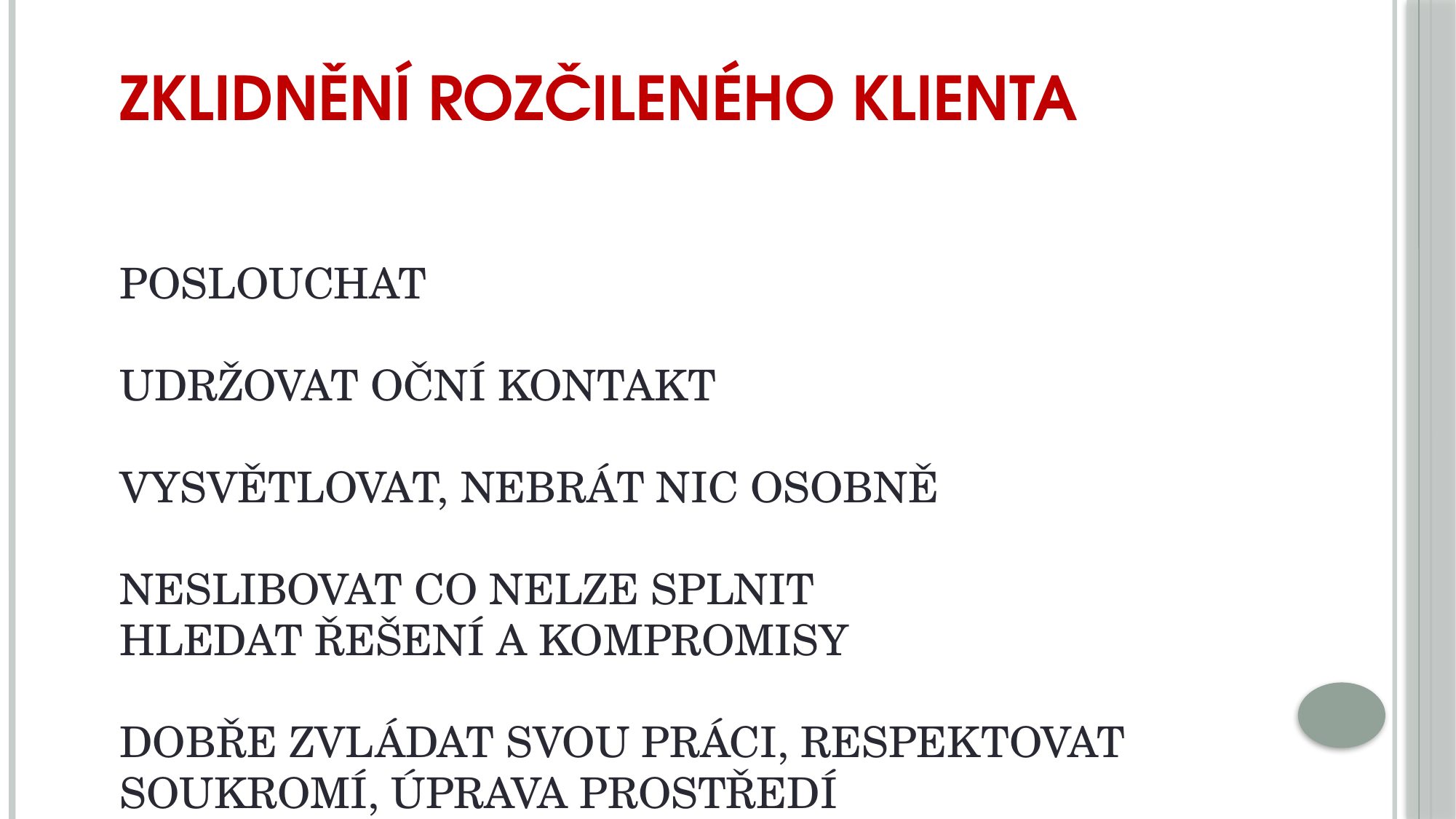

ZKLIDNĚNÍ ROZČILENÉHO KLIENTA

POSLOUCHAT

UDRŽOVAT OČNÍ KONTAKT

VYSVĚTLOVAT, NEBRÁT NIC OSOBNĚ

NESLIBOVAT CO NELZE SPLNIT
HLEDAT ŘEŠENÍ A KOMPROMISY

DOBŘE ZVLÁDAT SVOU PRÁCI, RESPEKTOVAT SOUKROMÍ, ÚPRAVA PROSTŘEDÍ